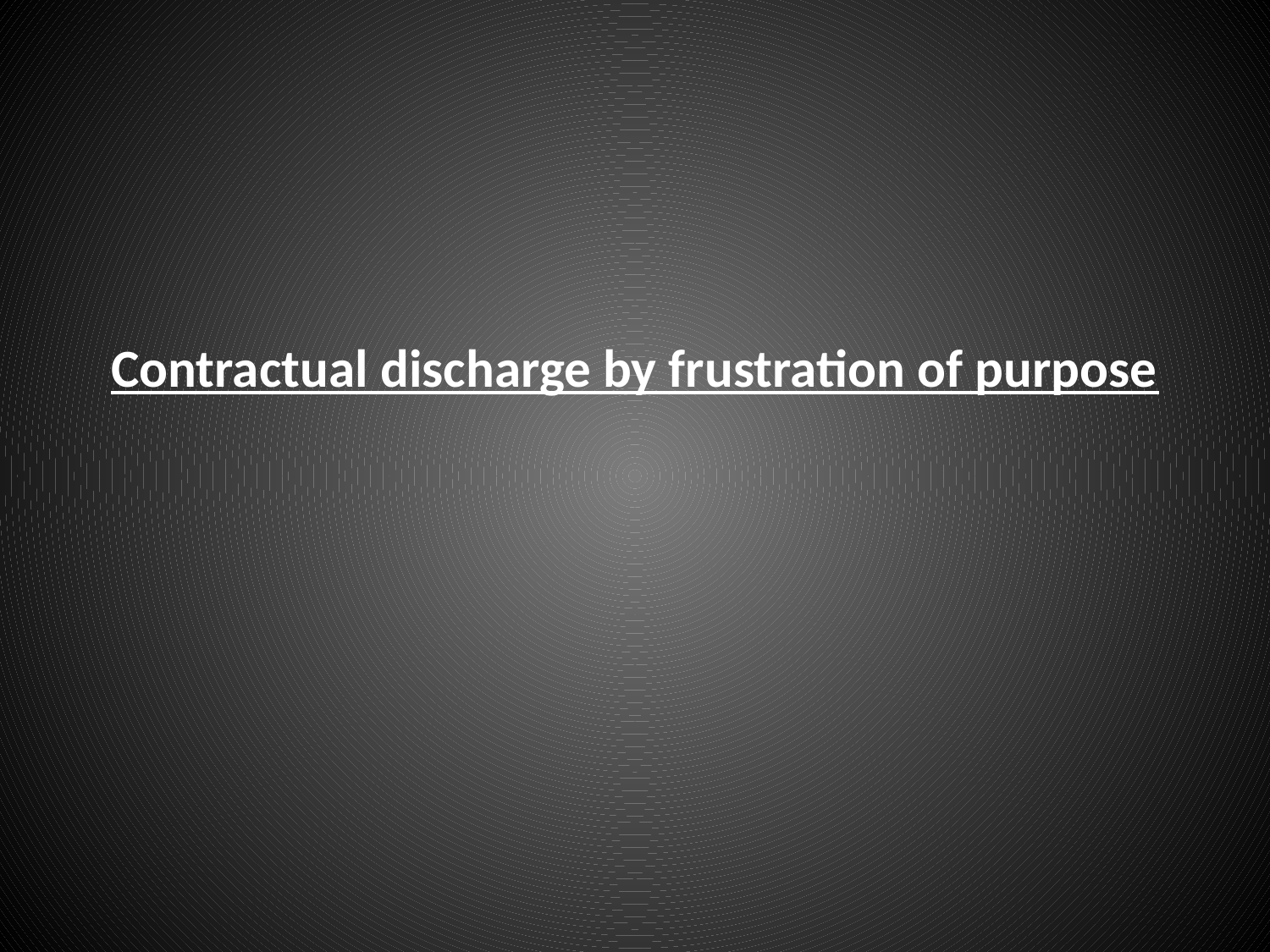

# Contractual discharge by frustration of purpose